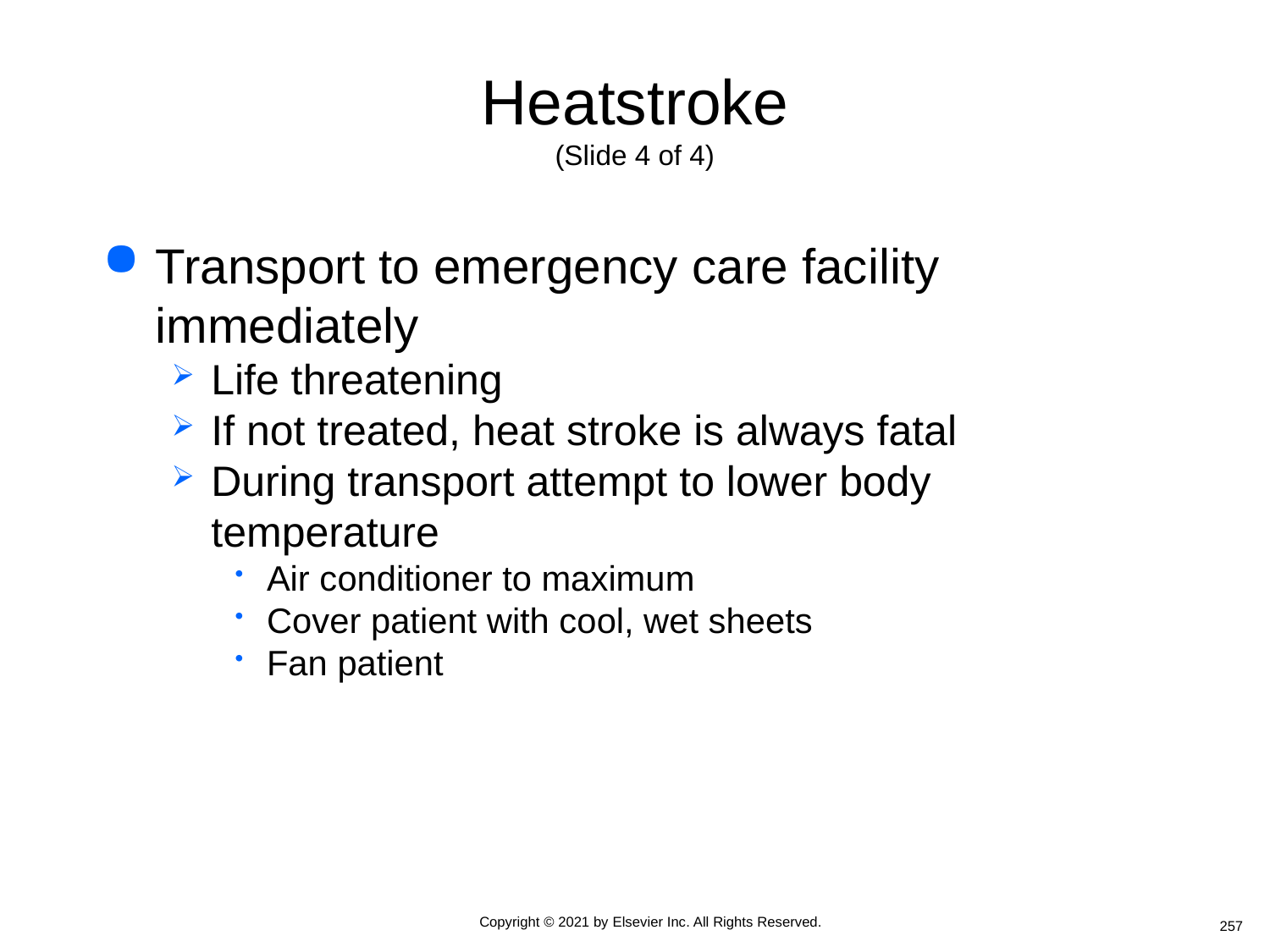

# Heatstroke (Slide 4 of 4)
Transport to emergency care facility immediately
Life threatening
If not treated, heat stroke is always fatal
During transport attempt to lower body temperature
Air conditioner to maximum
Cover patient with cool, wet sheets
Fan patient
257